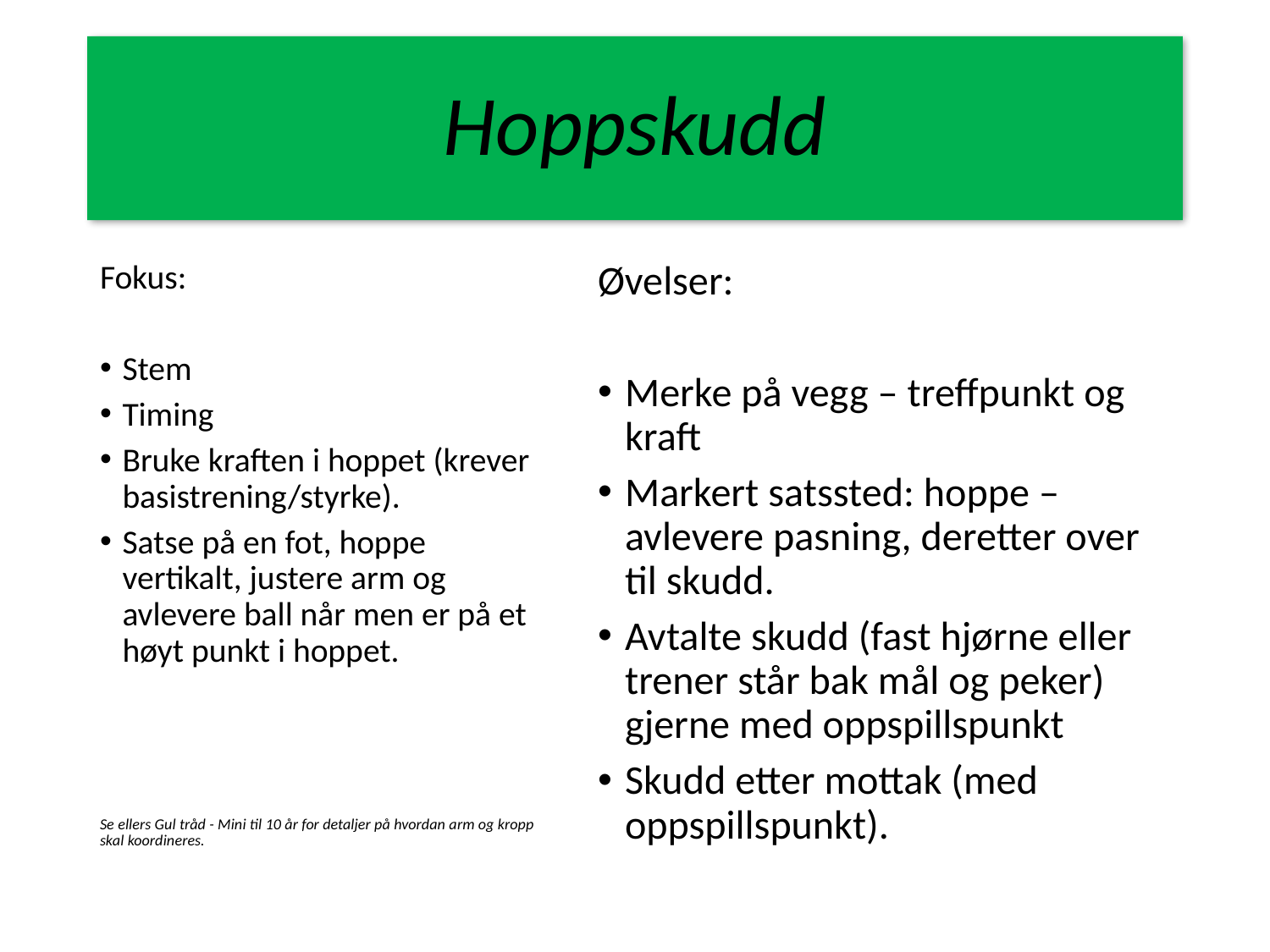

# Hoppskudd
Fokus:

Stem
Timing
Bruke kraften i hoppet (krever basistrening/styrke).
Satse på en fot, hoppe vertikalt, justere arm og avlevere ball når men er på et høyt punkt i hoppet.

Se ellers Gul tråd - Mini til 10 år for detaljer på hvordan arm og kropp skal koordineres.

Øvelser:

Merke på vegg – treffpunkt og kraft
Markert satssted: hoppe – avlevere pasning, deretter over til skudd.
Avtalte skudd (fast hjørne eller trener står bak mål og peker) gjerne med oppspillspunkt
Skudd etter mottak (med oppspillspunkt).